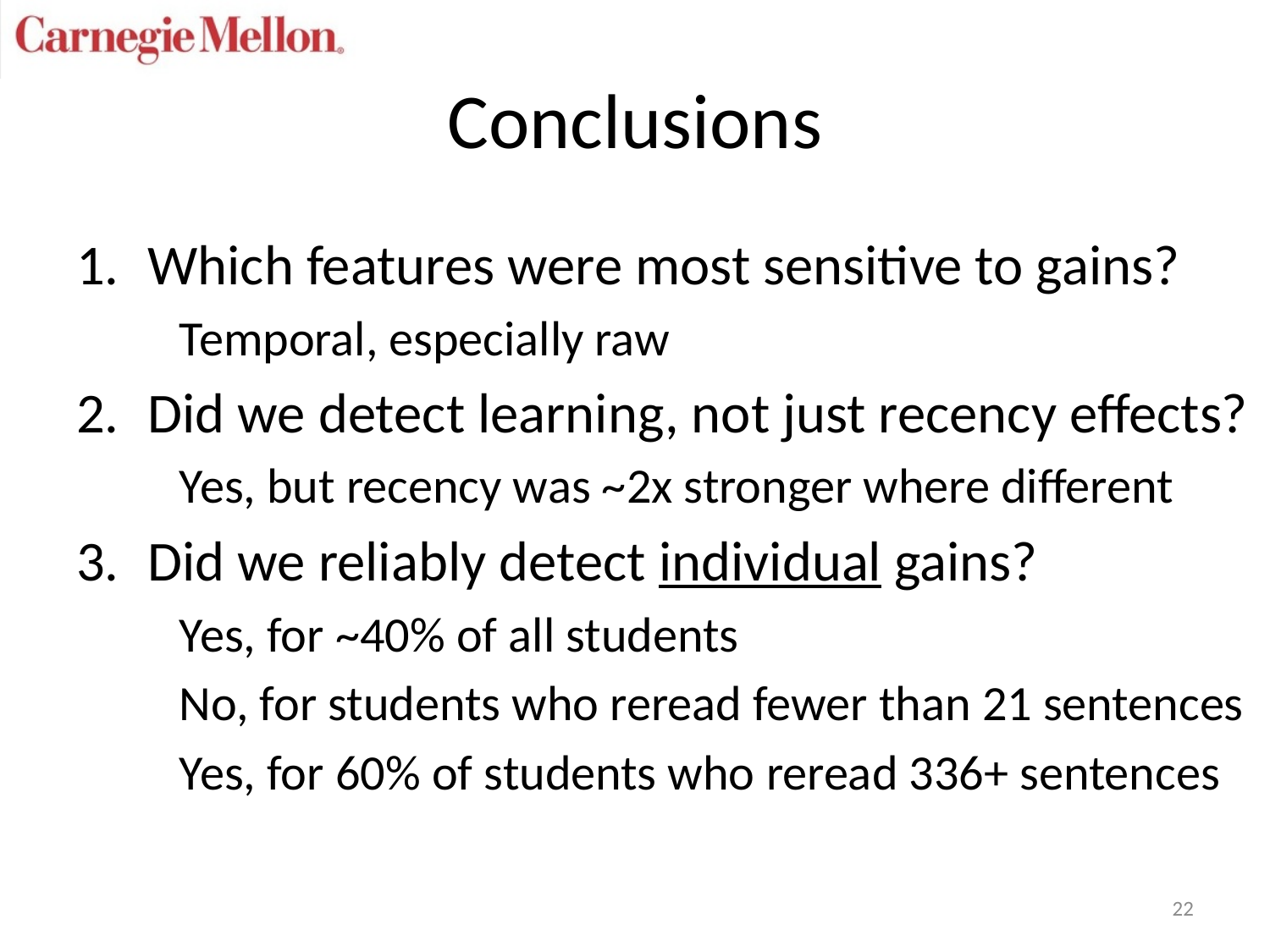

# Conclusions
Which features were most sensitive to gains?
Temporal, especially raw
Did we detect learning, not just recency effects?
Yes, but recency was ~2x stronger where different
Did we reliably detect individual gains?
Yes, for ~40% of all students
No, for students who reread fewer than 21 sentences
Yes, for 60% of students who reread 336+ sentences
22